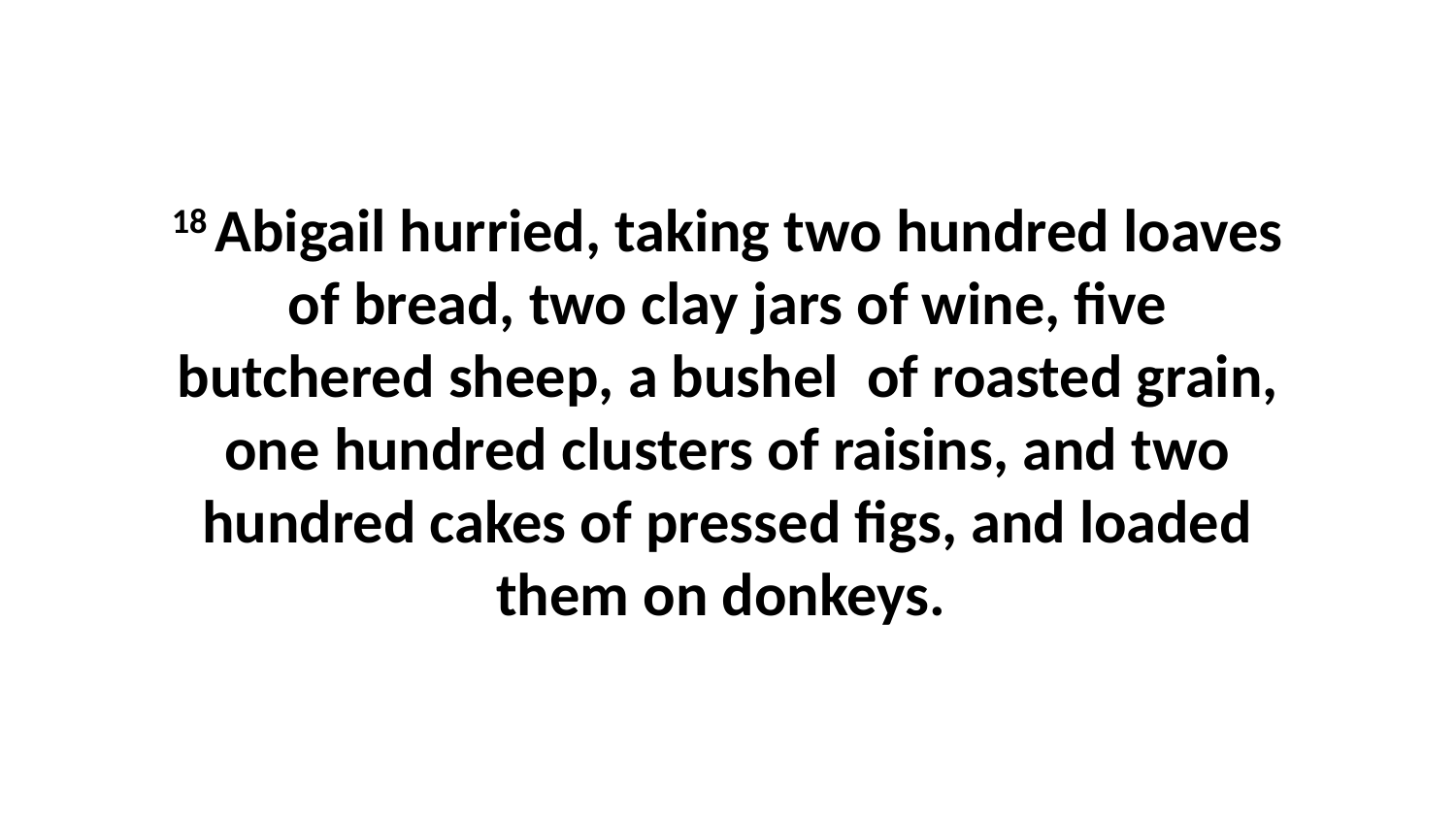

18 Abigail hurried, taking two hundred loaves of bread, two clay jars of wine, five butchered sheep, a bushel  of roasted grain, one hundred clusters of raisins, and two hundred cakes of pressed figs, and loaded them on donkeys.